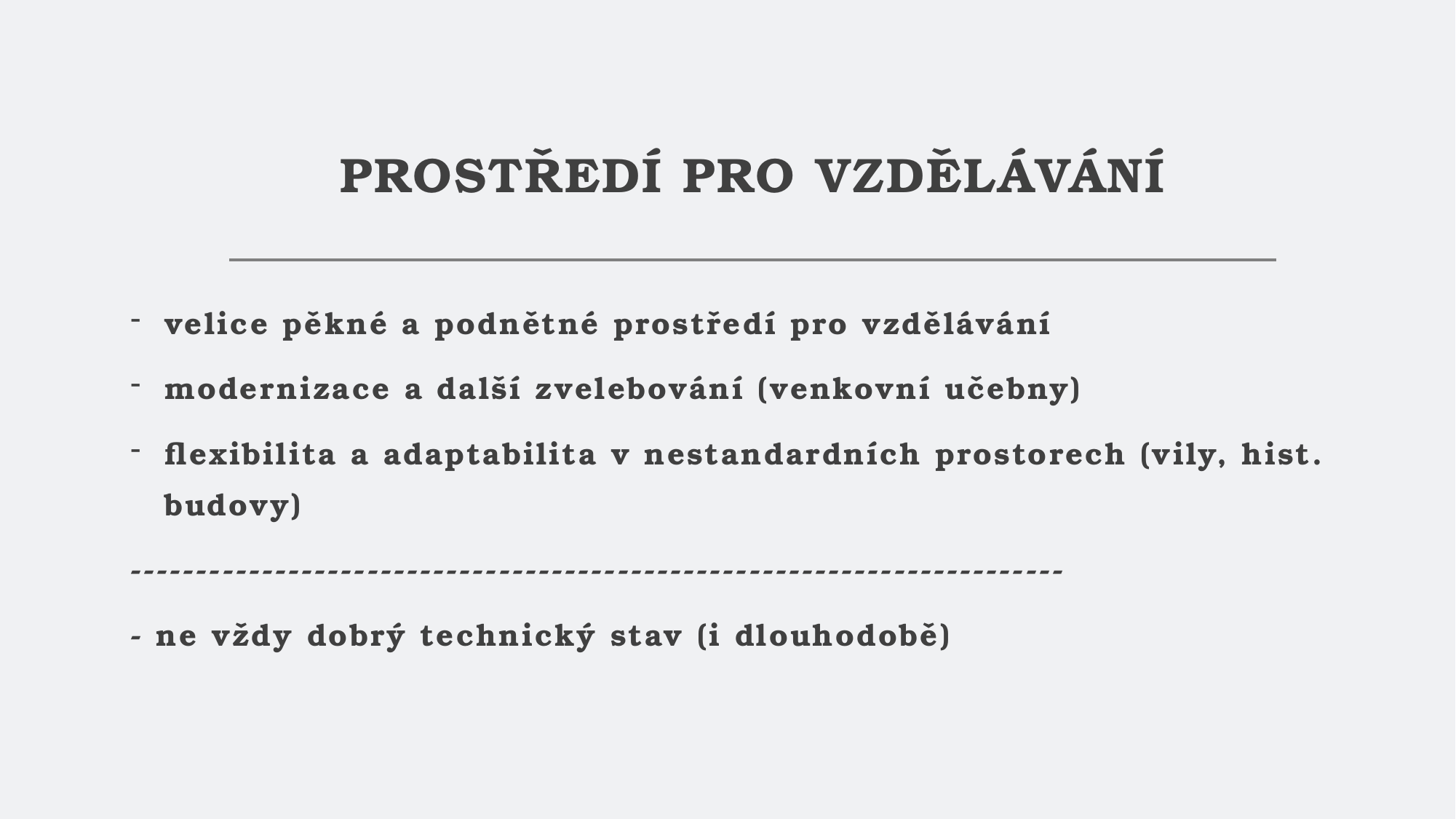

# PROSTŘEDÍ PRO VZDĚLÁVÁNÍ
velice pěkné a podnětné prostředí pro vzdělávání
modernizace a další zvelebování (venkovní učebny)
flexibilita a adaptabilita v nestandardních prostorech (vily, hist. budovy)
-----------------------------------------------------------------------
- ne vždy dobrý technický stav (i dlouhodobě)